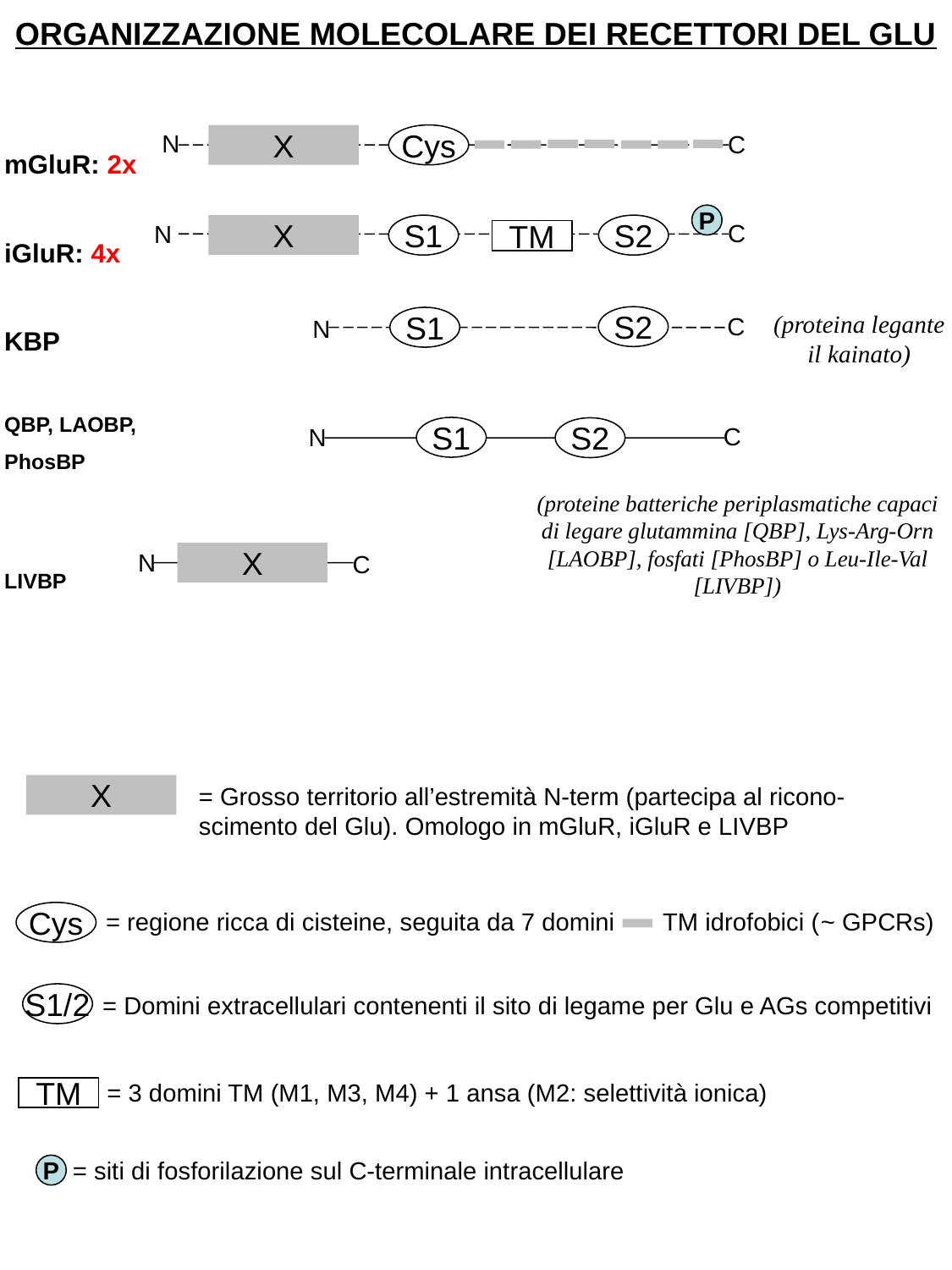

ORGANIZZAZIONE MOLECOLARE DEI RECETTORI DEL GLU
mGluR: 2x
iGluR: 4x
KBP

QBP, LAOBP, PhosBP

LIVBP
N
C
X
Cys

P
C
N
X
S1
S2
TM

(proteina legante il kainato)
C
S2
N
S1

C
N
S1
S2

(proteine batteriche periplasmatiche capaci di legare glutammina [QBP], Lys-Arg-Orn [LAOBP], fosfati [PhosBP] o Leu-Ile-Val [LIVBP])
N
X
C

X
= Grosso territorio all’estremità N-term (partecipa al ricono-scimento del Glu). Omologo in mGluR, iGluR e LIVBP
= regione ricca di cisteine, seguita da 7 domini       TM idrofobici (~ GPCRs)
Cys

S1/2
= Domini extracellulari contenenti il sito di legame per Glu e AGs competitivi
= 3 domini TM (M1, M3, M4) + 1 ansa (M2: selettività ionica)
TM
= siti di fosforilazione sul C-terminale intracellulare
P